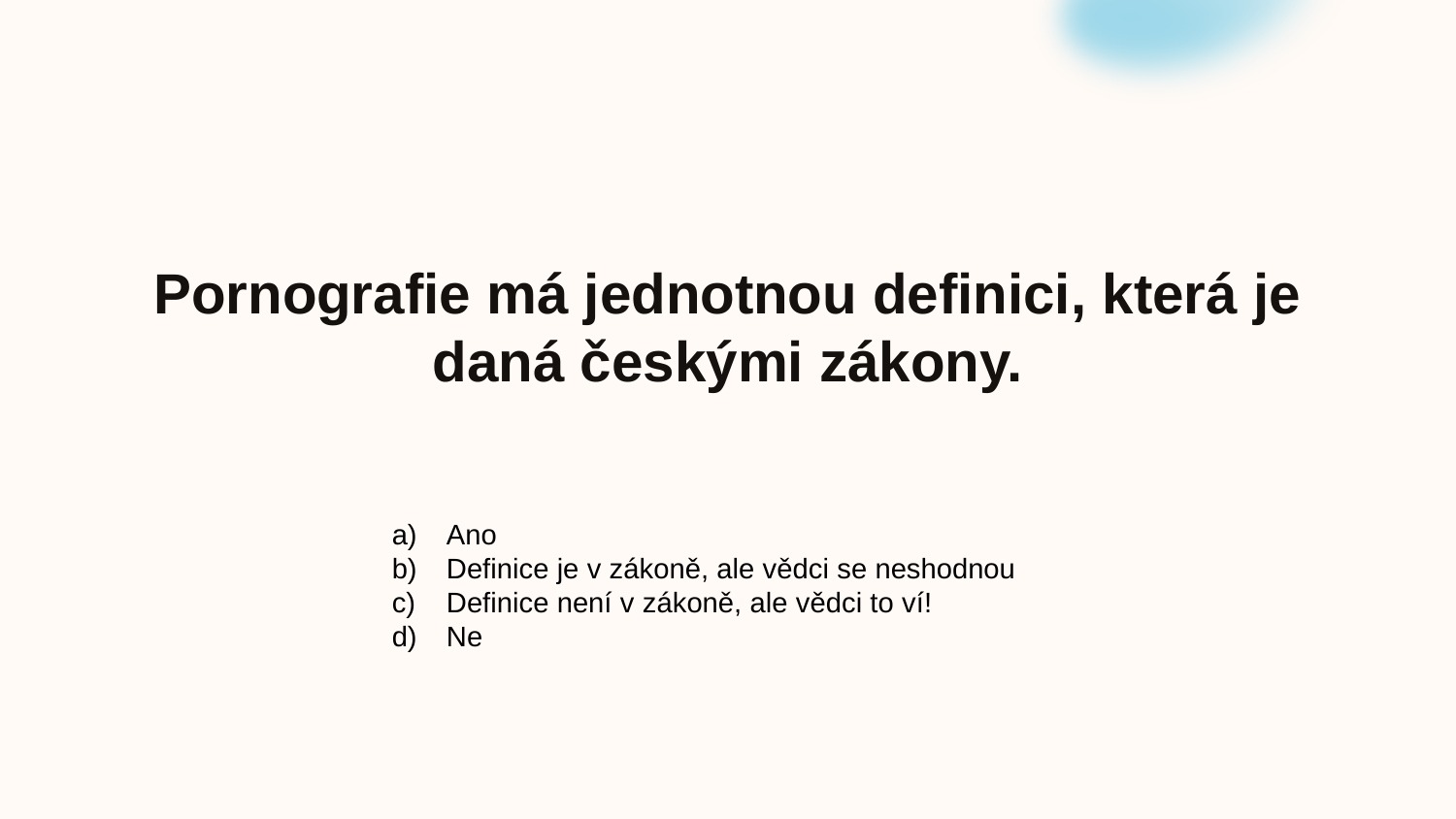

# Pornografie má jednotnou definici, která je daná českými zákony.
Ano
Definice je v zákoně, ale vědci se neshodnou
Definice není v zákoně, ale vědci to ví!
Ne